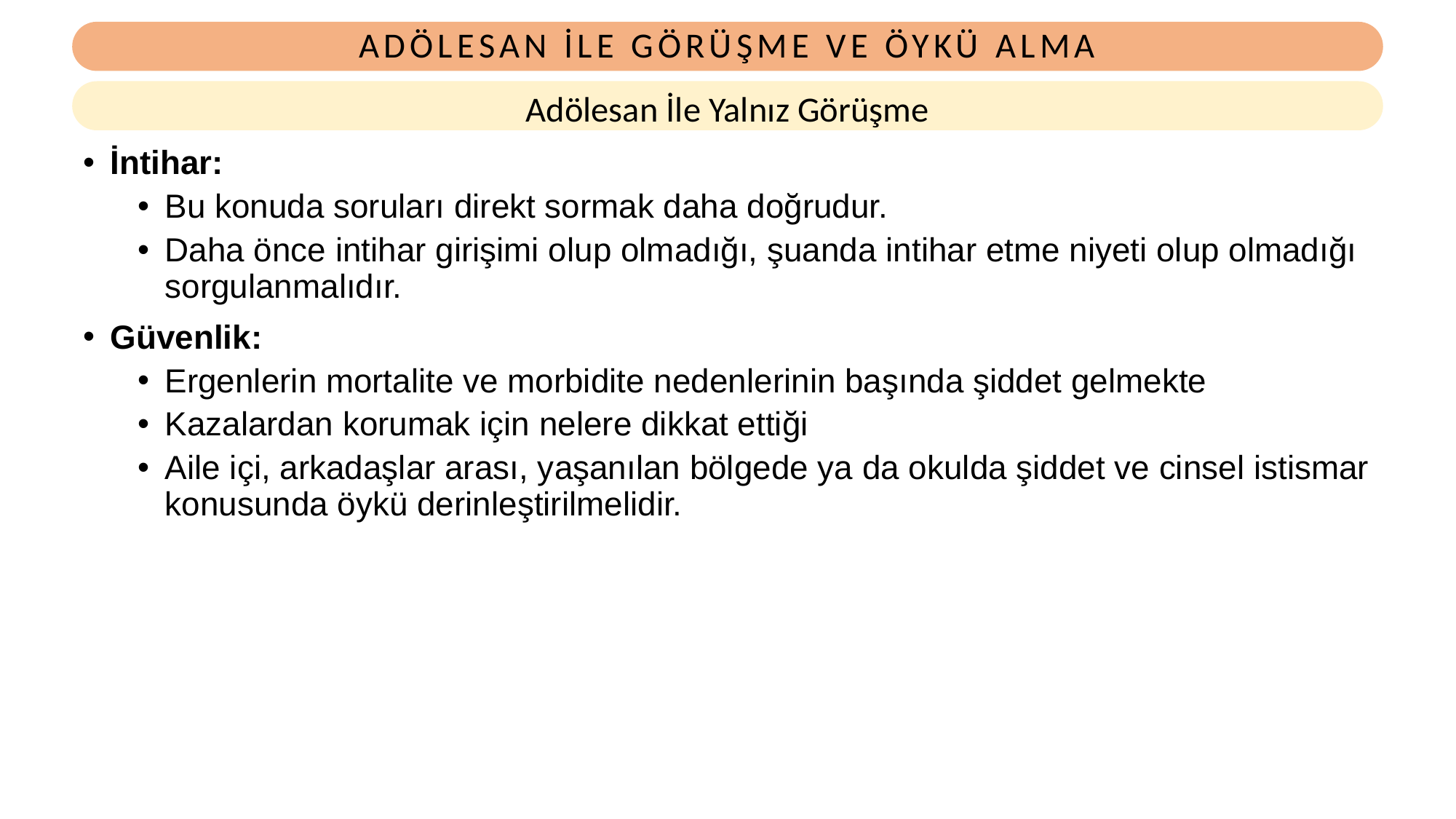

# ADÖLESAN İLE GÖRÜŞME VE ÖYKÜ ALMA

Adölesan İle Yalnız Görüşme
İntihar:
Bu konuda soruları direkt sormak daha doğrudur.
Daha önce intihar girişimi olup olmadığı, şuanda intihar etme niyeti olup olmadığı sorgulanmalıdır.
Güvenlik:
Ergenlerin mortalite ve morbidite nedenlerinin başında şiddet gelmekte
Kazalardan korumak için nelere dikkat ettiği
Aile içi, arkadaşlar arası, yaşanılan bölgede ya da okulda şiddet ve cinsel istismar konusunda öykü derinleştirilmelidir.